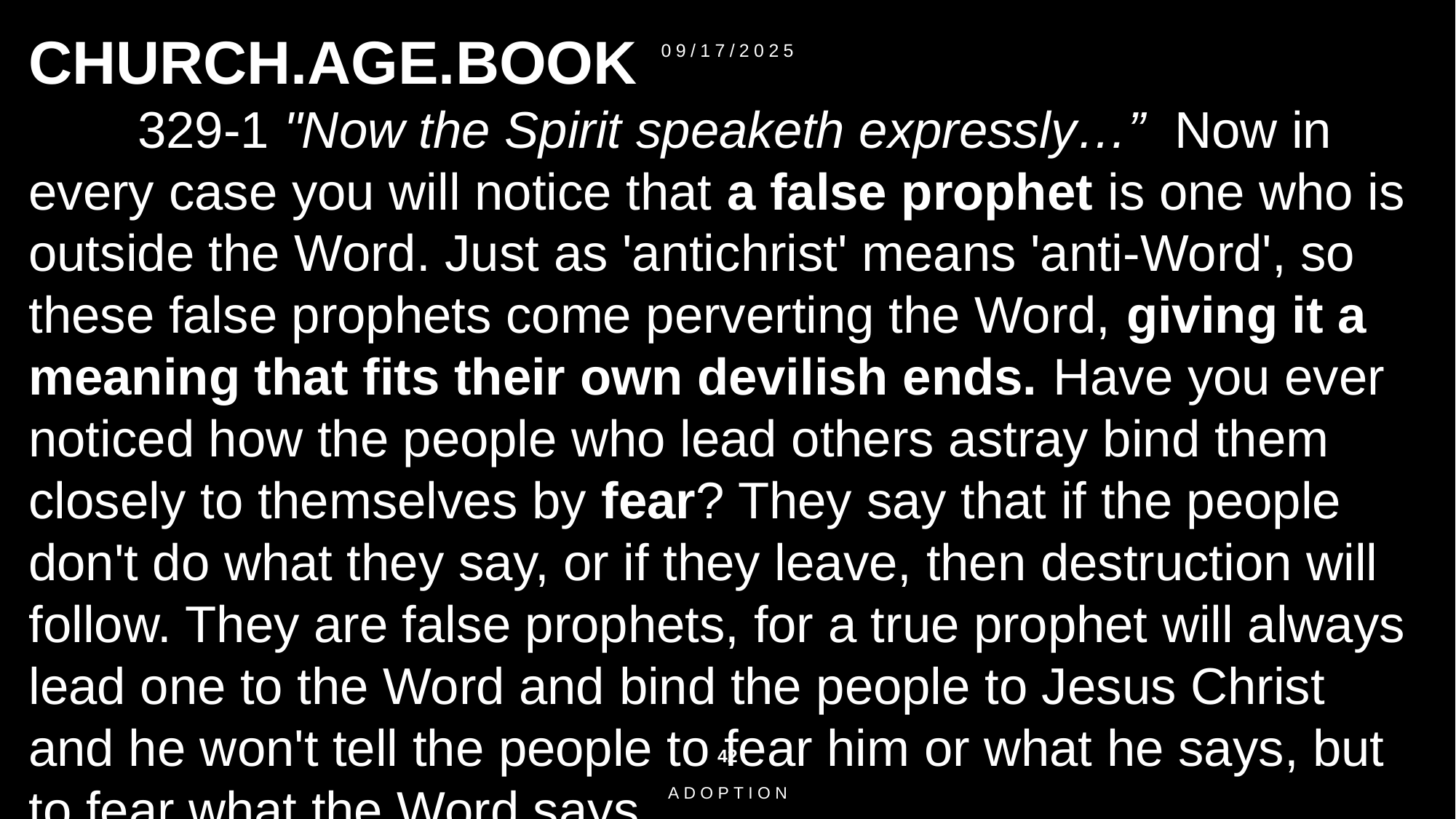

CHURCH.AGE.BOOK
 	329-1 "Now the Spirit speaketh expressly…”  Now in every case you will notice that a false prophet is one who is outside the Word. Just as 'antichrist' means 'anti-Word', so these false prophets come perverting the Word, giving it a meaning that fits their own devilish ends. Have you ever noticed how the people who lead others astray bind them closely to themselves by fear? They say that if the people don't do what they say, or if they leave, then destruction will follow. They are false prophets, for a true prophet will always lead one to the Word and bind the people to Jesus Christ and he won't tell the people to fear him or what he says, but to fear what the Word says.
09/17/2025
42
Adoption